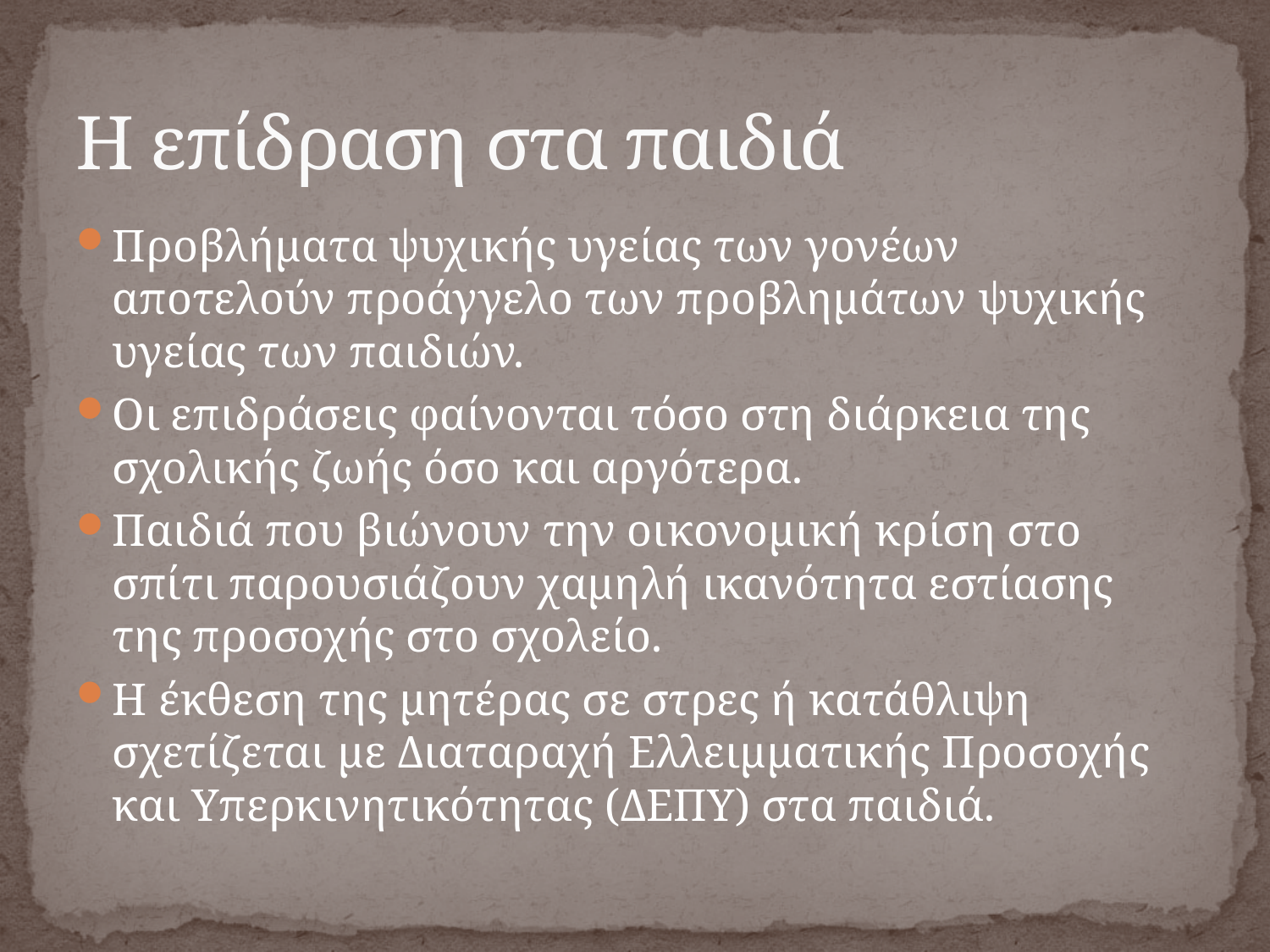

# Η επίδραση στα παιδιά
Προβλήματα ψυχικής υγείας των γονέων αποτελούν προάγγελο των προβλημάτων ψυχικής υγείας των παιδιών.
Οι επιδράσεις φαίνονται τόσο στη διάρκεια της σχολικής ζωής όσο και αργότερα.
Παιδιά που βιώνουν την οικονομική κρίση στο σπίτι παρουσιάζουν χαμηλή ικανότητα εστίασης της προσοχής στο σχολείο.
Η έκθεση της μητέρας σε στρες ή κατάθλιψη σχετίζεται με Διαταραχή Ελλειμματικής Προσοχής και Υπερκινητικότητας (ΔΕΠΥ) στα παιδιά.